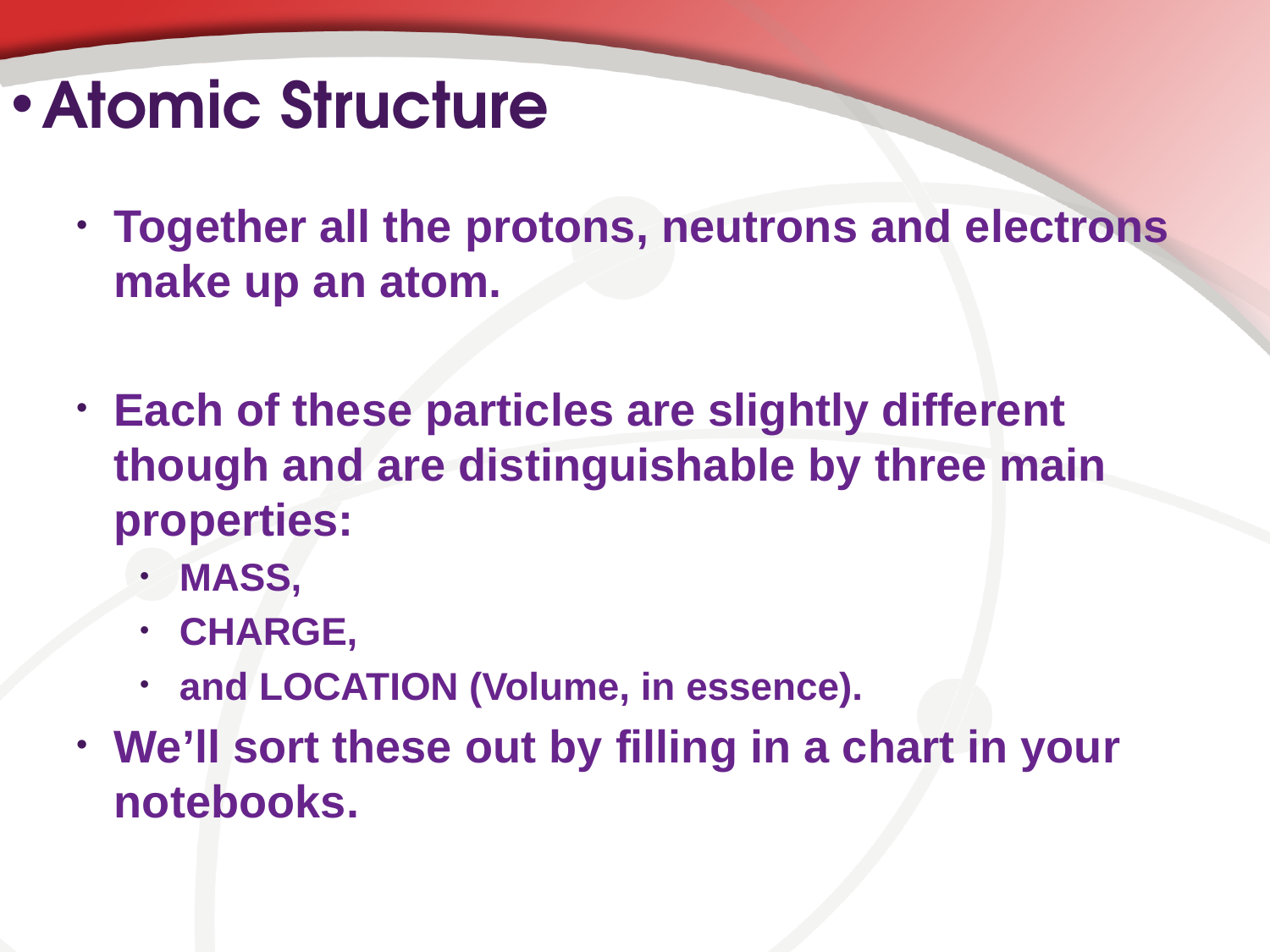

Atomic Structure
Together all the protons, neutrons and electrons make up an atom.

Each of these particles are slightly different though and are distinguishable by three main properties:
MASS,
CHARGE,
and LOCATION (Volume, in essence).
We’ll sort these out by filling in a chart in your notebooks.